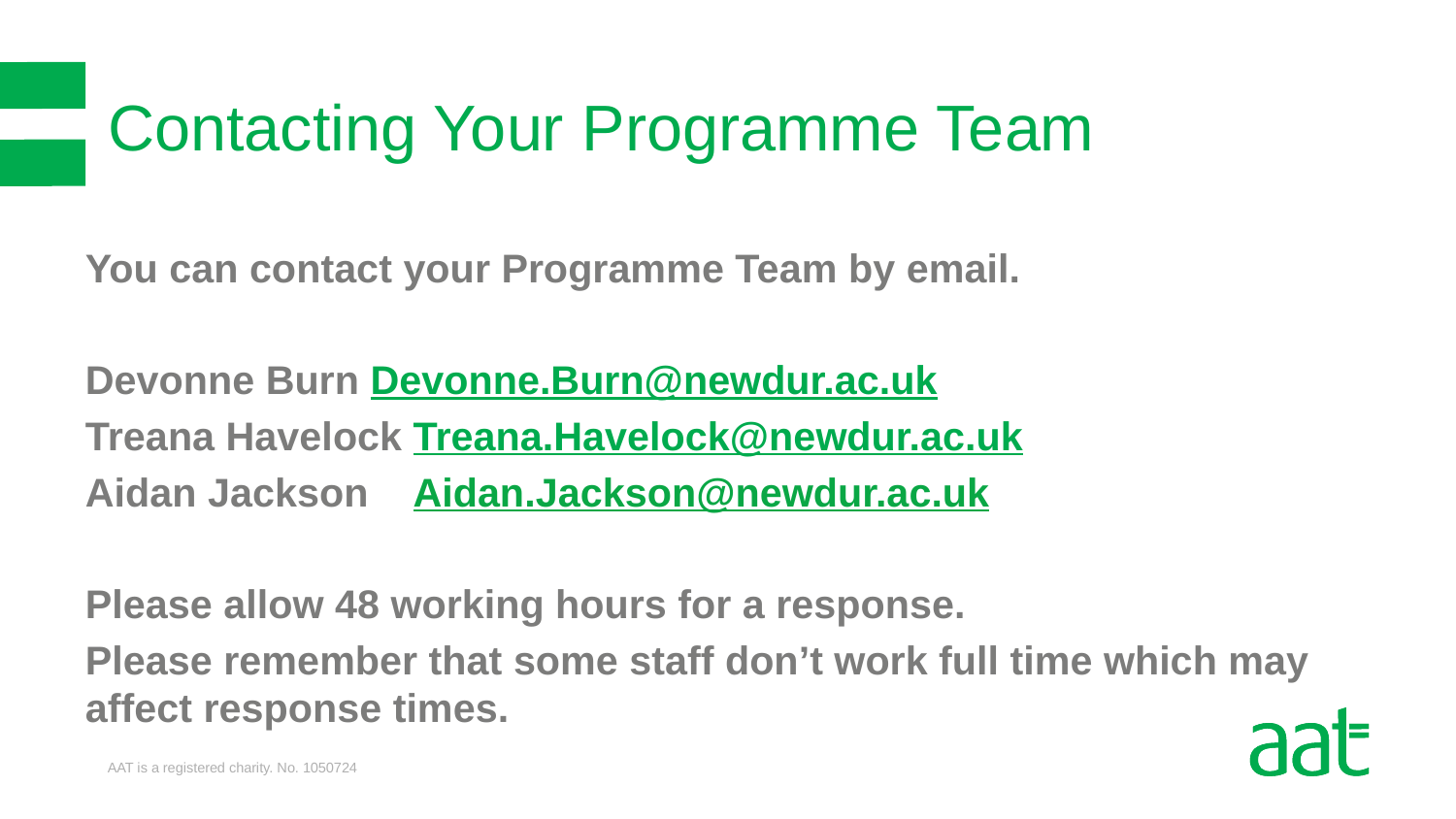

# Contacting Your Programme Team
You can contact your Programme Team by email.

Devonne Burn Devonne.Burn@newdur.ac.uk
Treana Havelock Treana.Havelock@newdur.ac.uk
Aidan Jackson    Aidan.Jackson@newdur.ac.uk

Please allow 48 working hours for a response.
Please remember that some staff don’t work full time which may affect response times.